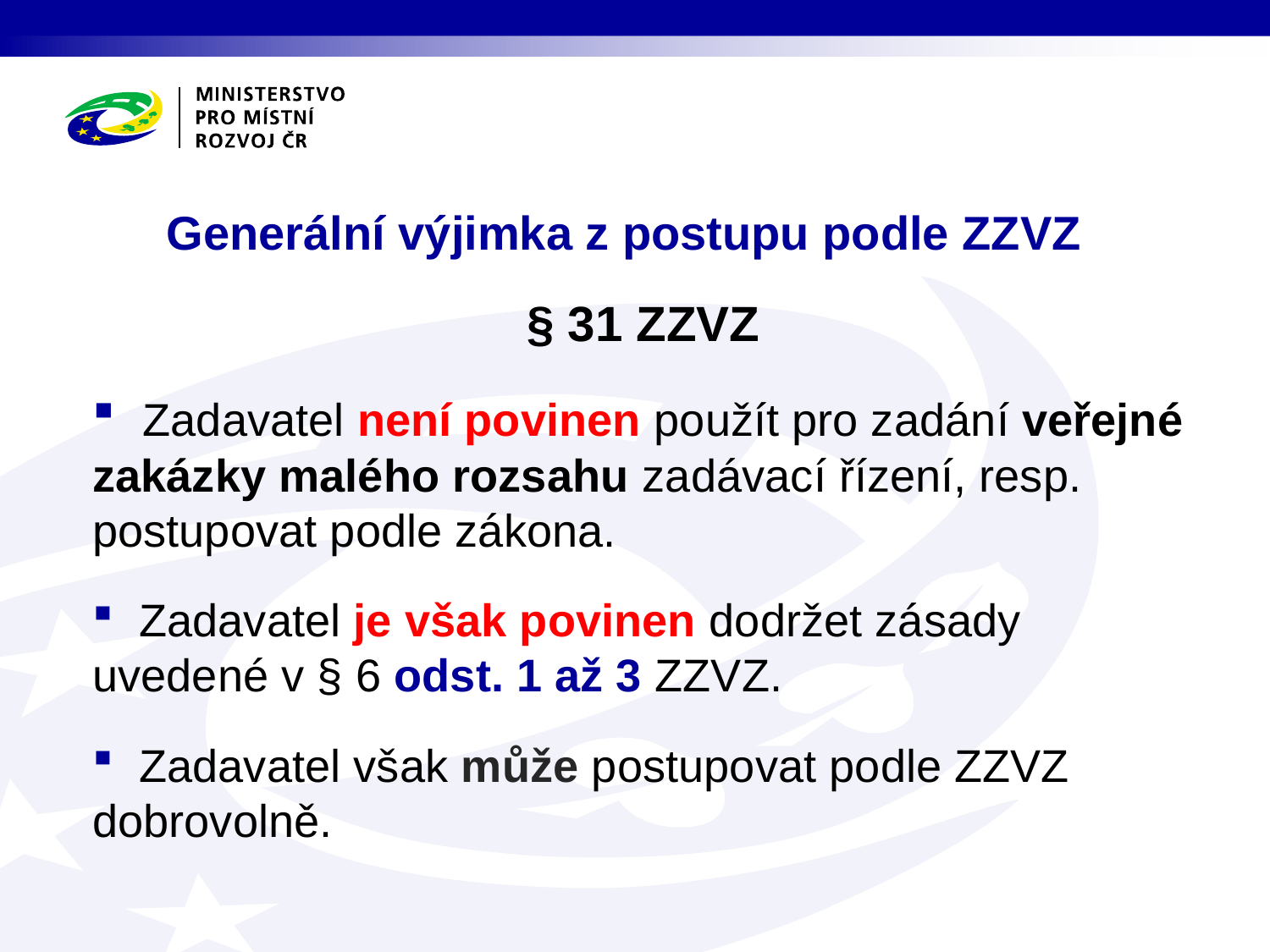

# Generální výjimka z postupu podle ZZVZ
§ 31 ZZVZ
  Zadavatel není povinen použít pro zadání veřejné zakázky malého rozsahu zadávací řízení, resp. postupovat podle zákona.
  Zadavatel je však povinen dodržet zásady uvedené v § 6 odst. 1 až 3 ZZVZ.
  Zadavatel však může postupovat podle ZZVZ dobrovolně.